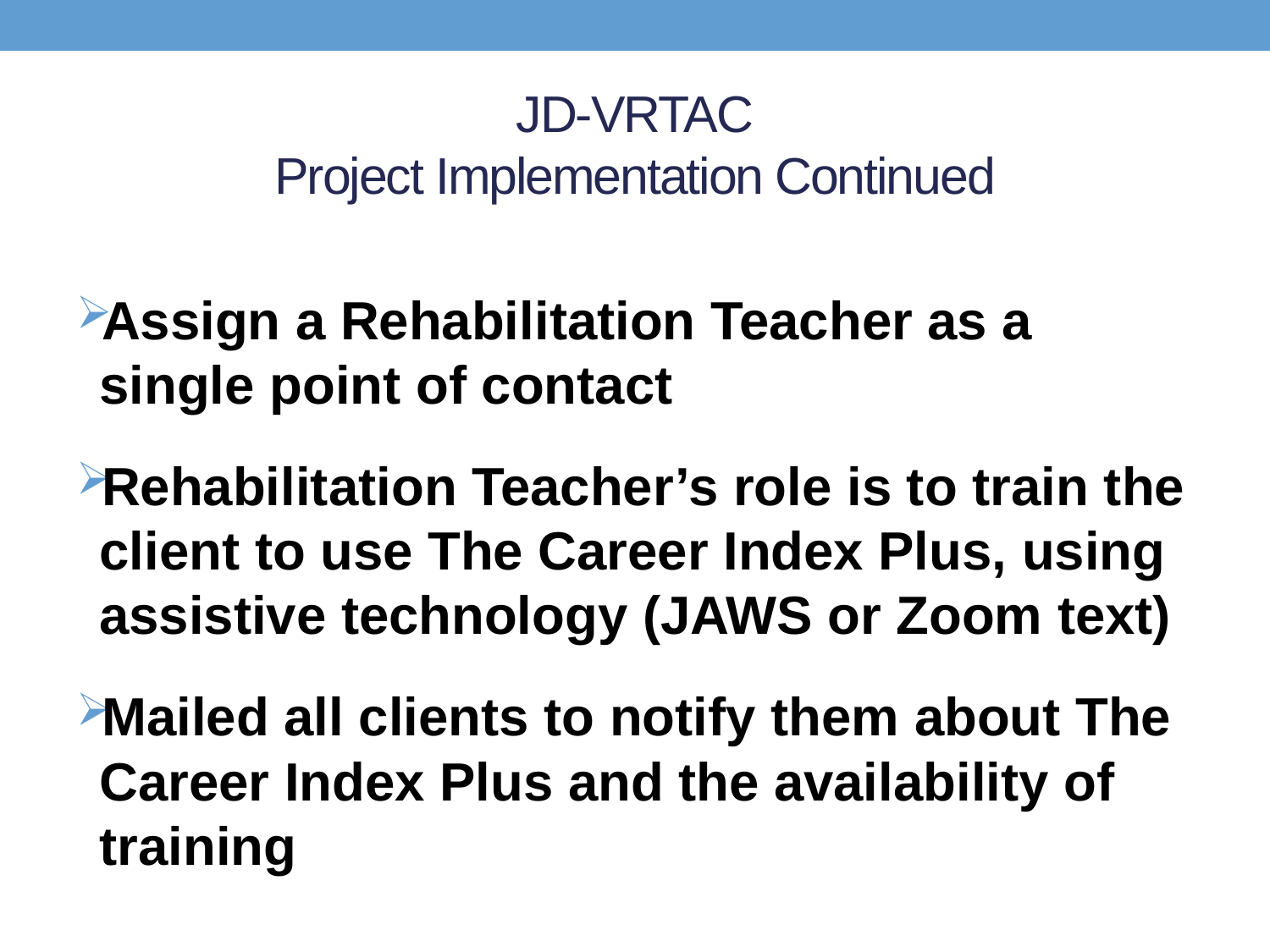

# JD-VRTAC Project Implementation Continued

Assign a Rehabilitation Teacher as a single point of contact

Rehabilitation Teacher’s role is to train the client to use The Career Index Plus, using assistive technology (JAWS or Zoom text)

Mailed all clients to notify them about The Career Index Plus and the availability of training